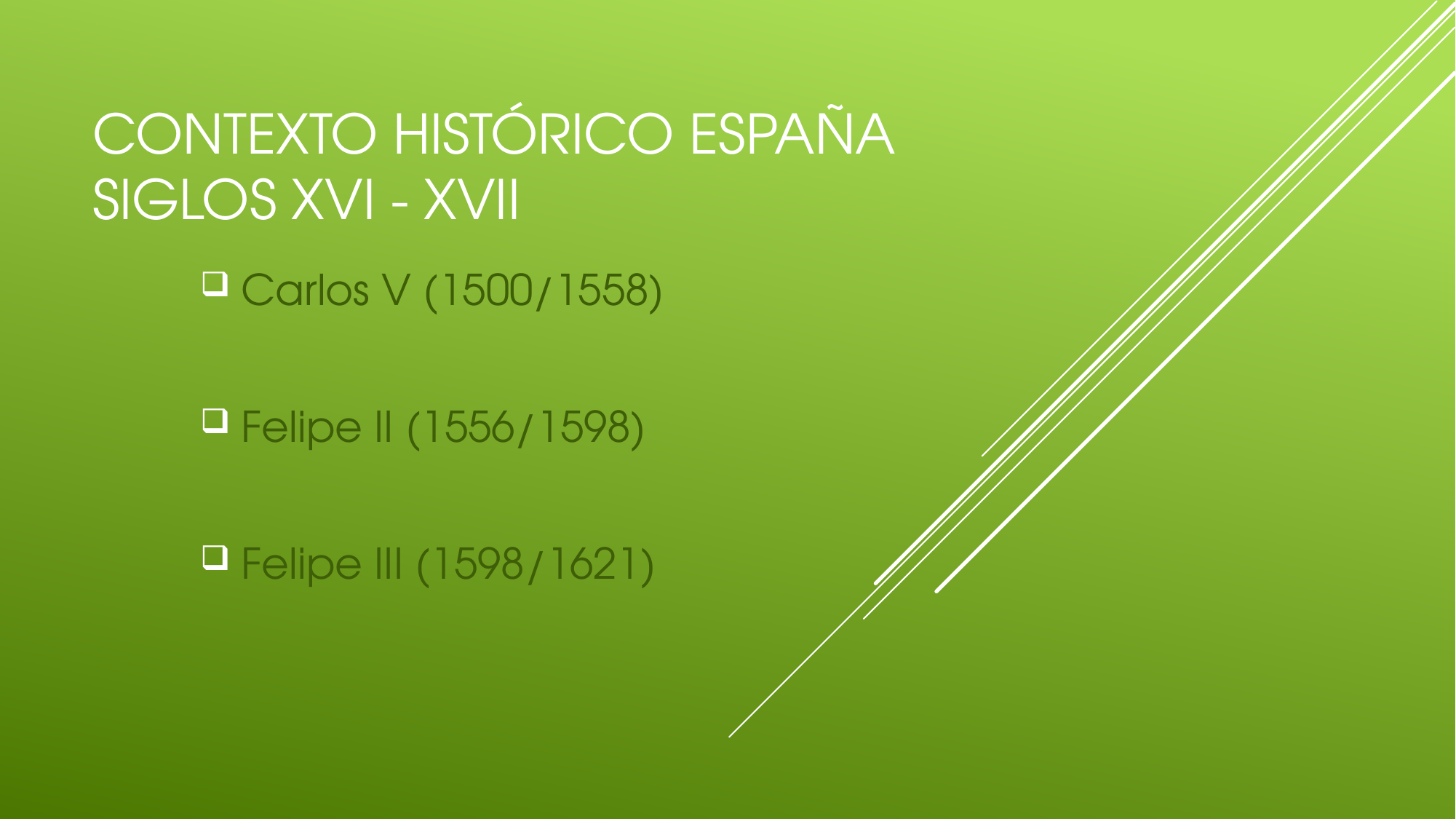

# Contexto histórico españa Siglos XVI - XVII
Carlos V (1500/1558)

Felipe II (1556/1598)

Felipe III (1598/1621)